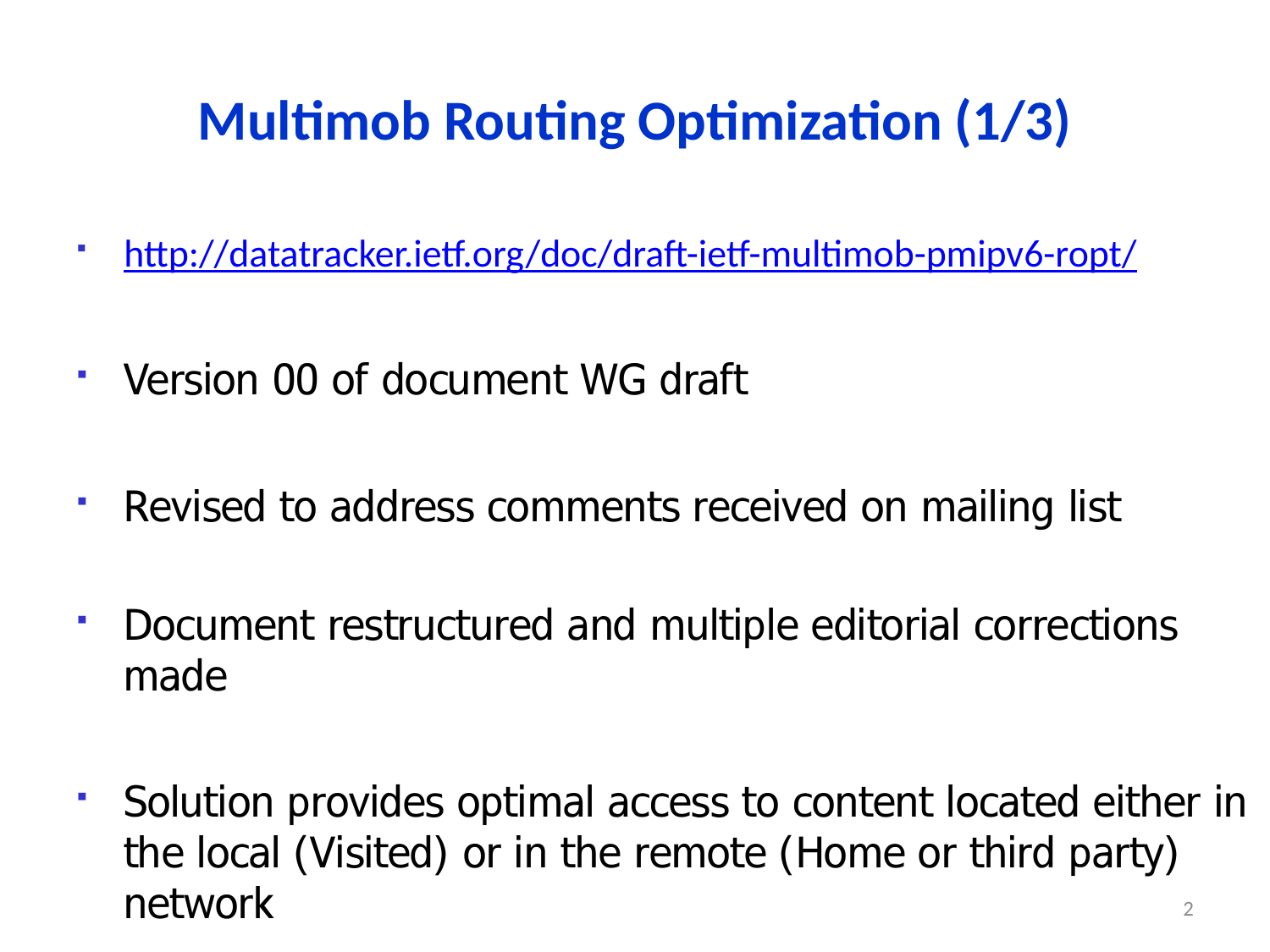

# Multimob Routing Optimization (1/3)
http://datatracker.ietf.org/doc/draft-ietf-multimob-pmipv6-ropt/

Version 00 of document WG draft

Revised to address comments received on mailing list

Document restructured and multiple editorial corrections made

Solution provides optimal access to content located either in the local (Visited) or in the remote (Home or third party) network

2